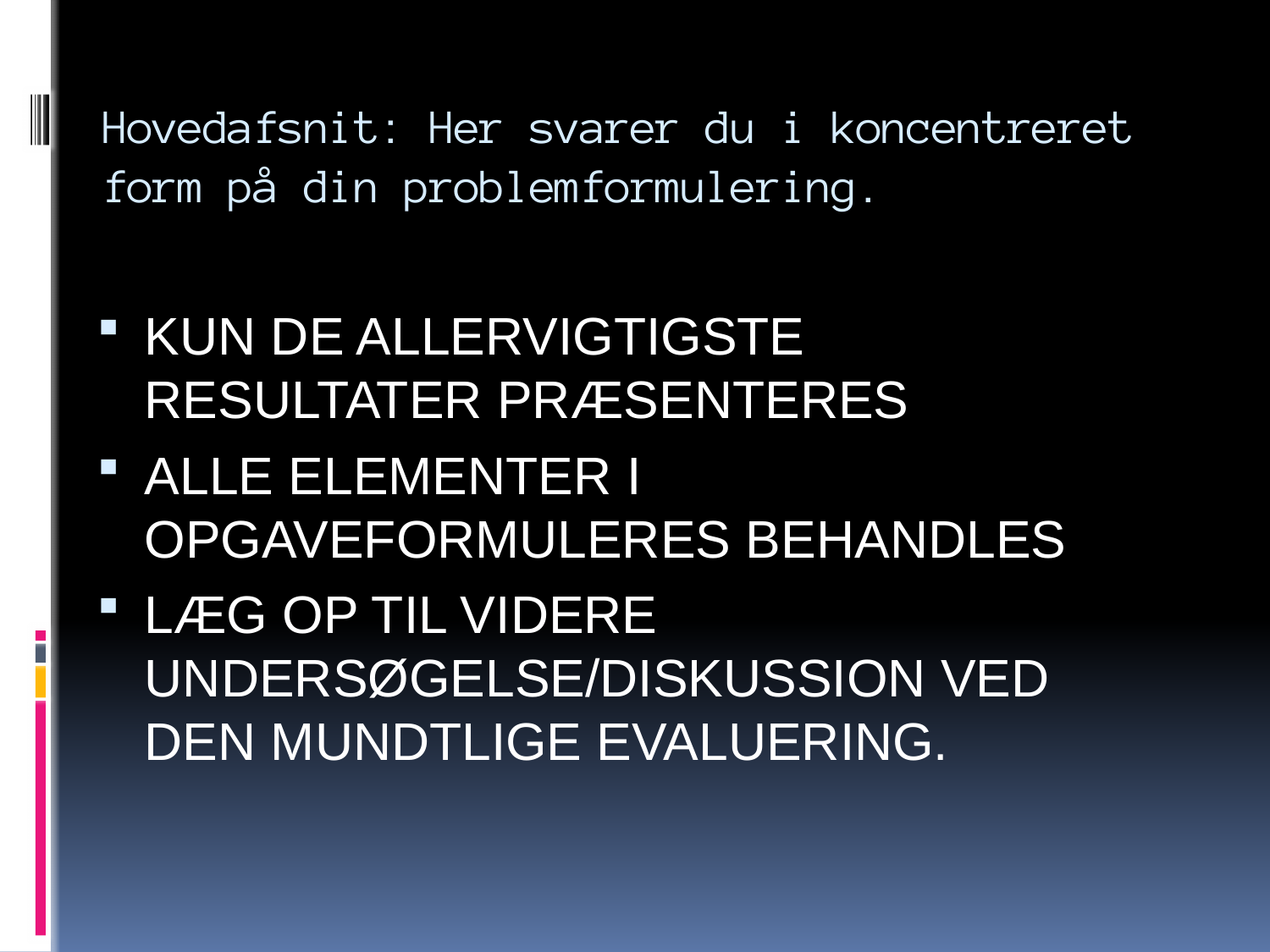

# Hovedafsnit: Her svarer du i koncentreret form på din problemformulering.
Kun de allervigtigste resultater præsenteres
Alle elementer i opgaveformuleres behandles
Læg op til videre undersøgelse/diskussion ved den mundtlige evaluering.